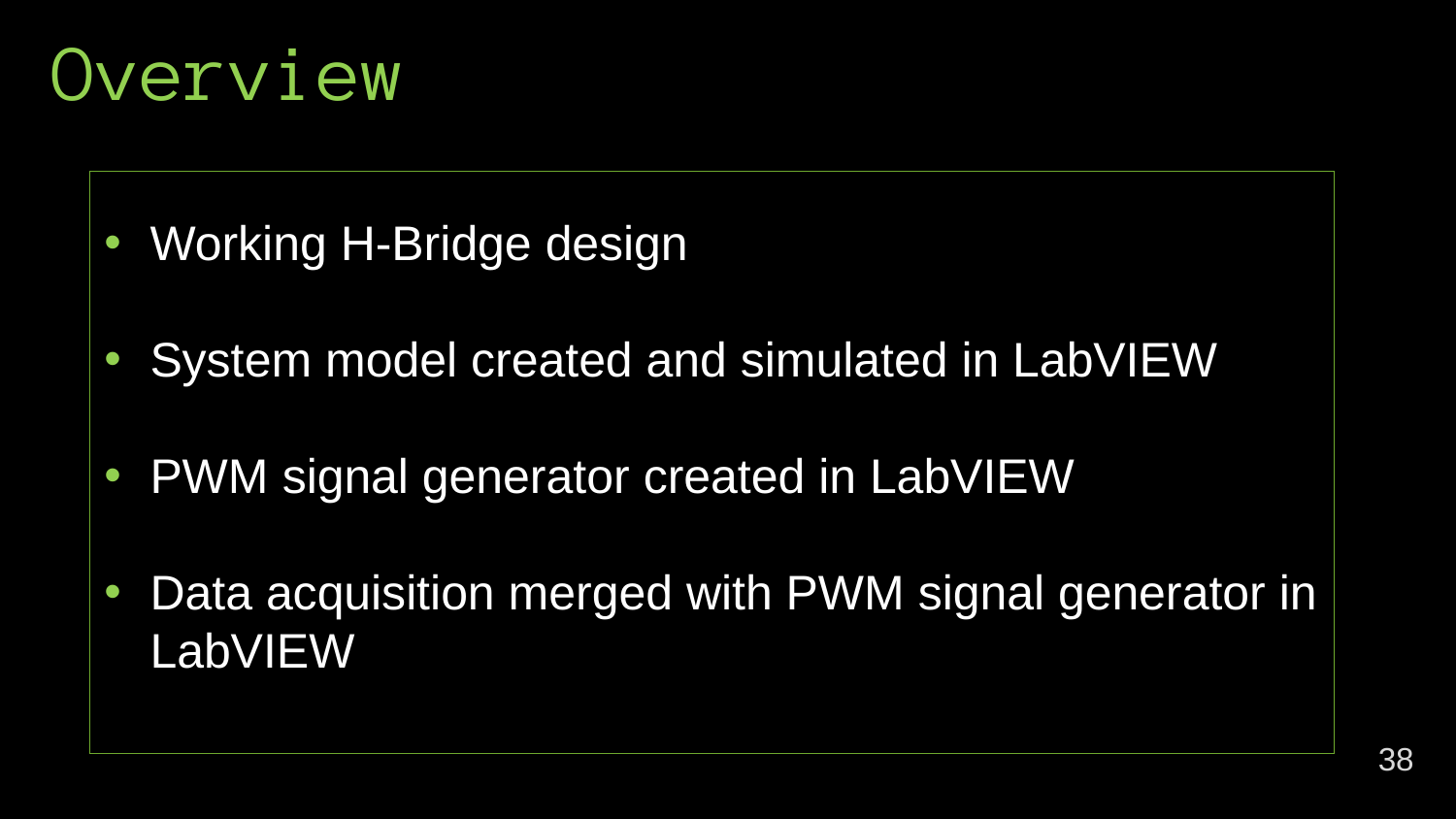

# Overview

Working H-Bridge design

System model created and simulated in LabVIEW

PWM signal generator created in LabVIEW

Data acquisition merged with PWM signal generator in LabVIEW

38